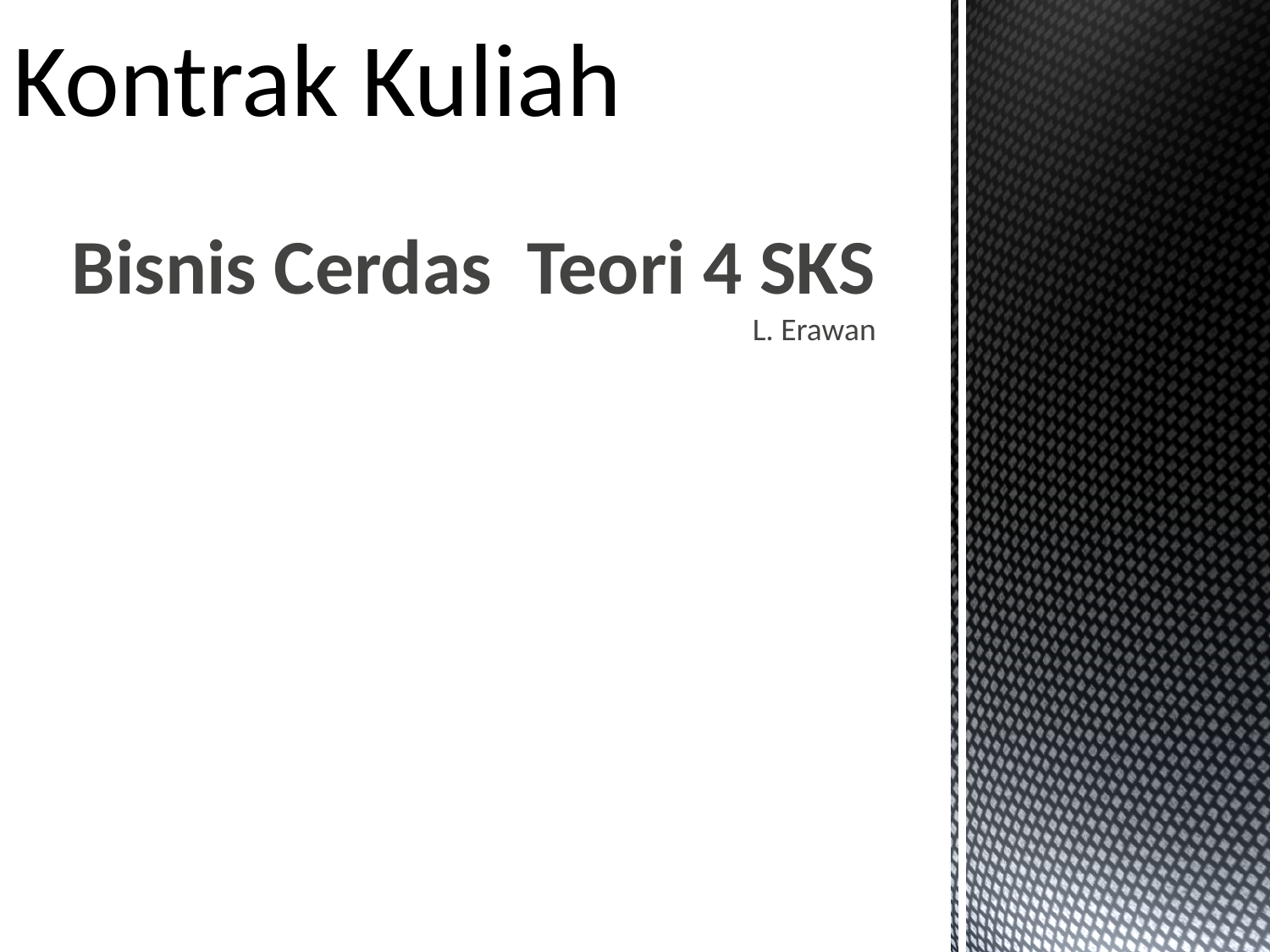

# Kontrak Kuliah
Bisnis Cerdas  Teori 4 SKS
L. Erawan